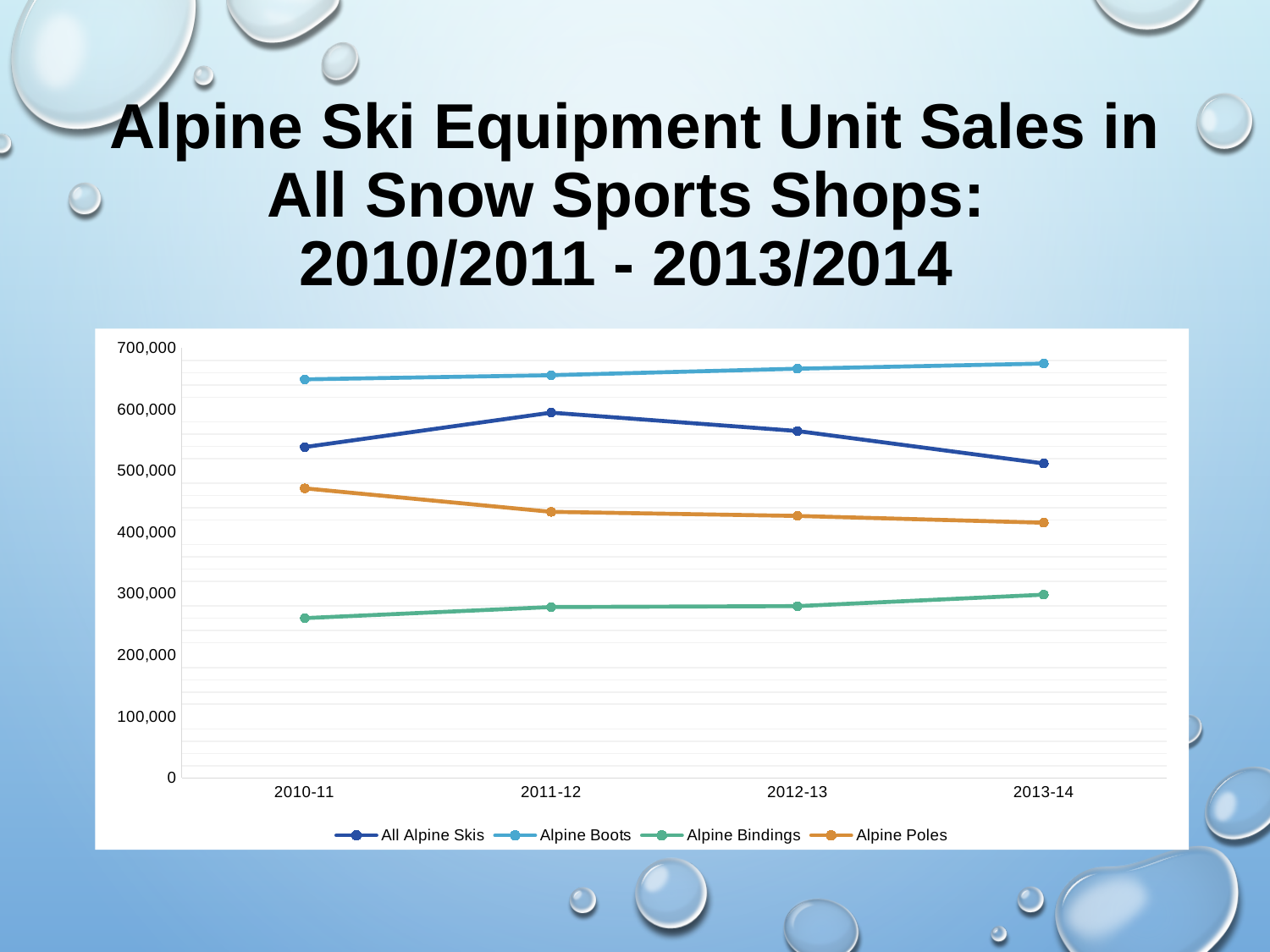

# Alpine Ski Equipment Unit Sales in All Snow Sports Shops: 2010/2011 - 2013/2014

### Chart

| Category | All Alpine Skis | Alpine Boots | Alpine Bindings | Alpine Poles |
|---|---|---|---|---|
| 2010-11 | 539015.0 | 649285.0 | 260353.0 | 471738.0 |
| 2011-12 | 595051.0 | 656026.0 | 278392.0 | 433486.0 |
| 2012-13 | 565130.0 | 666602.0 | 279856.0 | 426852.0 |
| 2013-14 | 512264.0 | 674957.0 | 298509.0 | 415787.0 |